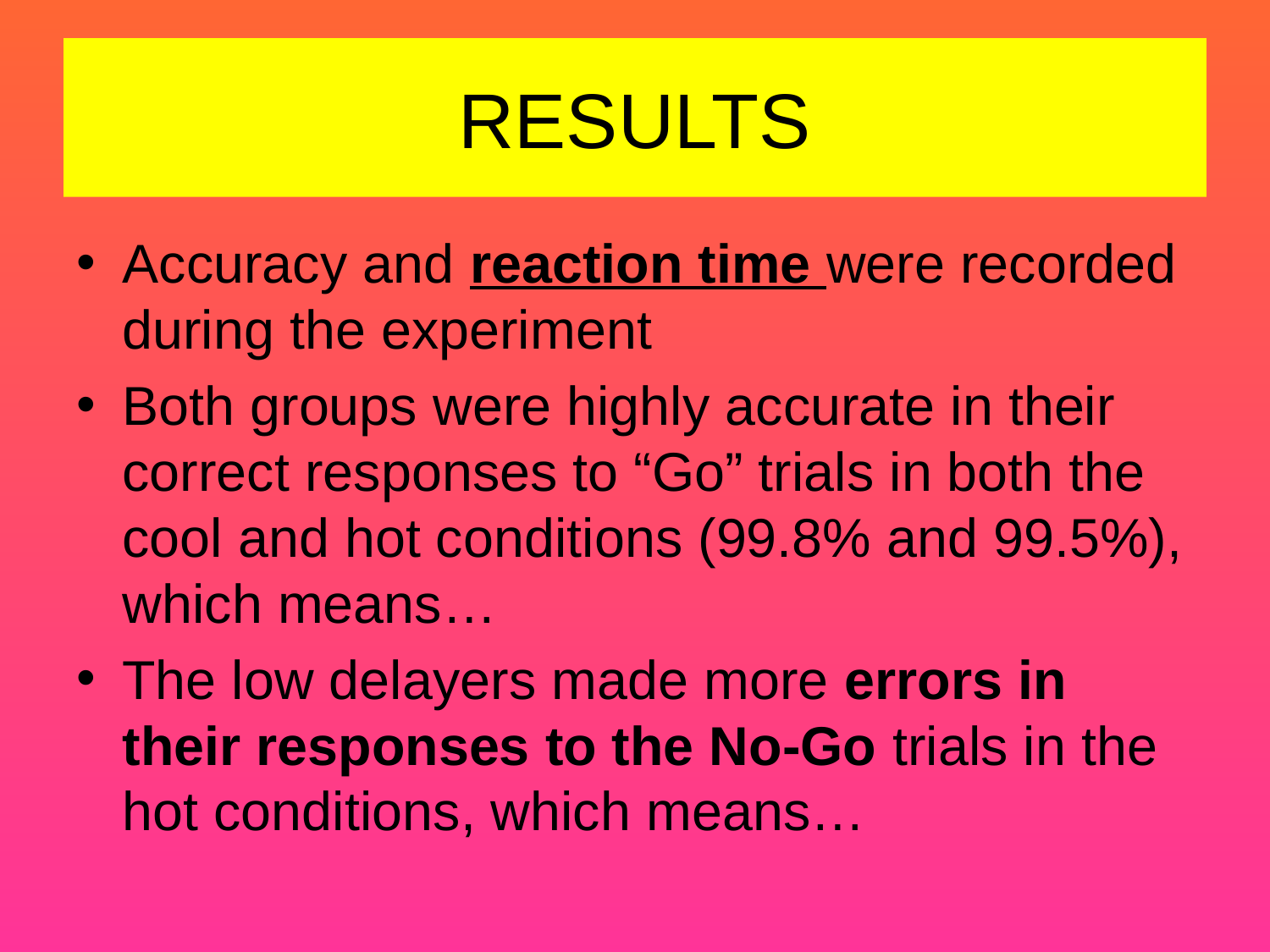

# RESULTS
Accuracy and reaction time were recorded during the experiment
Both groups were highly accurate in their correct responses to “Go” trials in both the cool and hot conditions (99.8% and 99.5%), which means…
The low delayers made more errors in their responses to the No-Go trials in the hot conditions, which means…